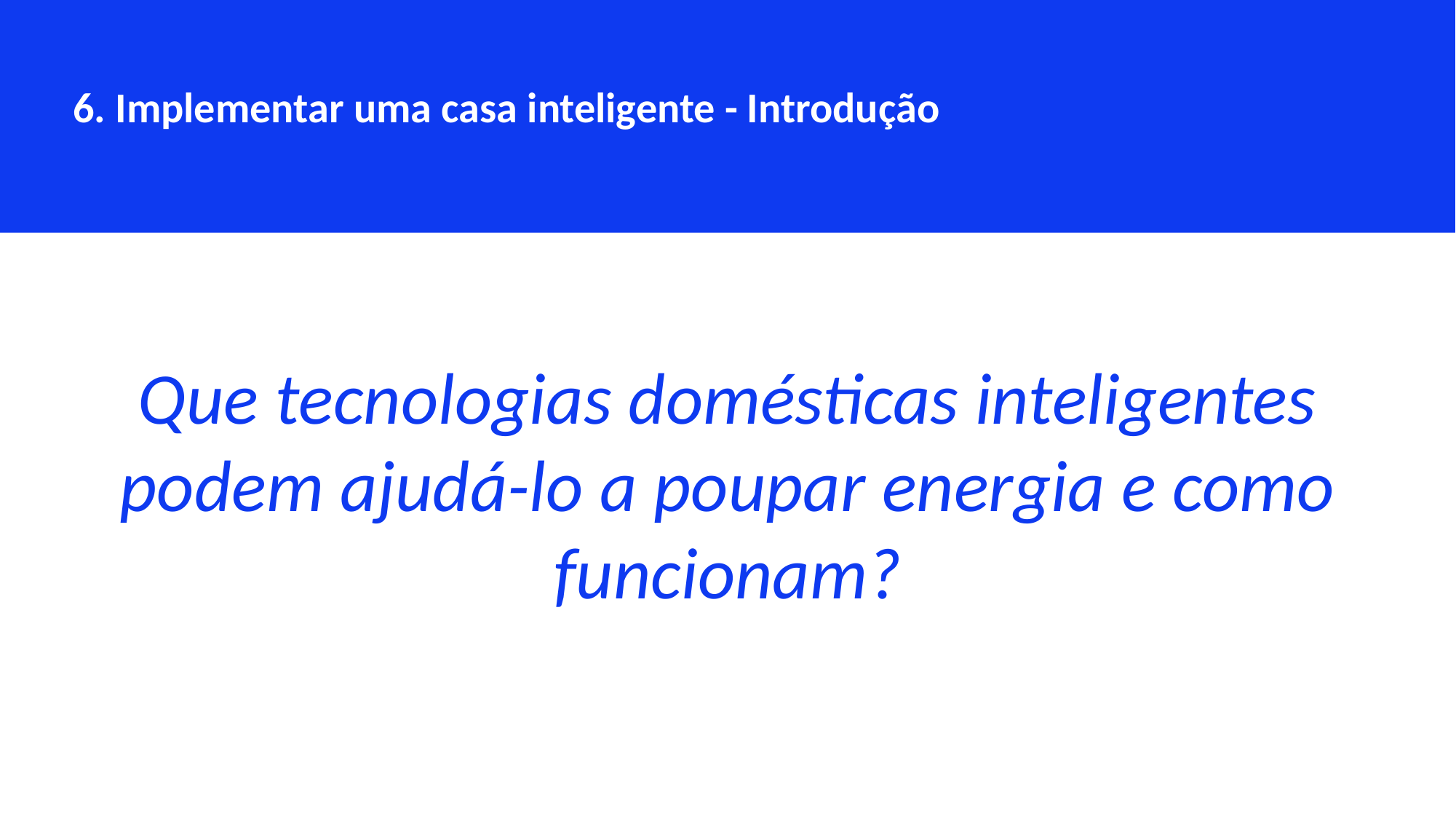

6. Implementar uma casa inteligente - Introdução

Que tecnologias domésticas inteligentes podem ajudá-lo a poupar energia e como funcionam?